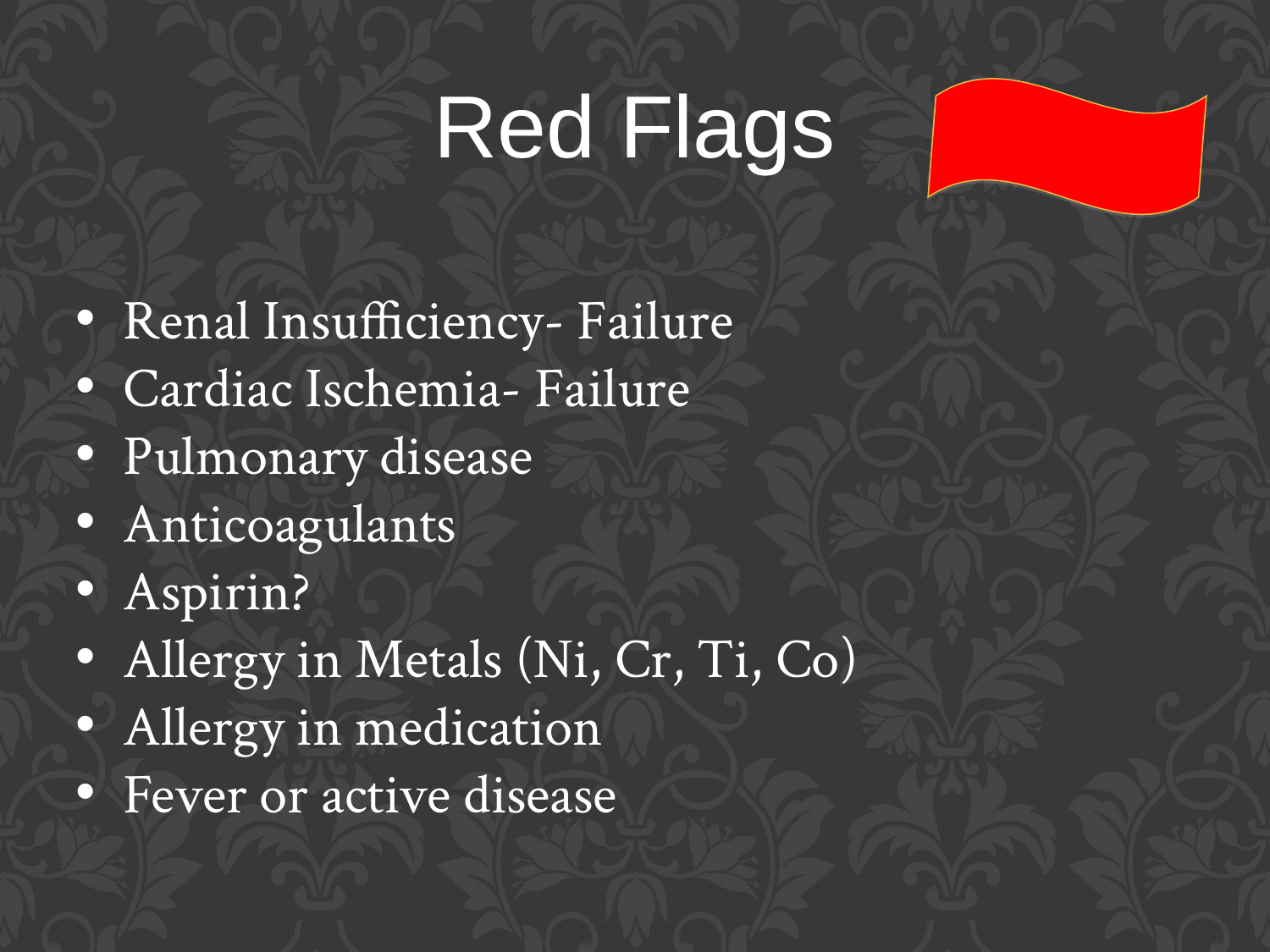

Red Flags
Renal Insufficiency- Failure
Cardiac Ischemia- Failure
Pulmonary disease
Anticoagulants
Aspirin?
Allergy in Metals (Ni, Cr, Ti, Co)
Allergy in medication
Fever or active disease